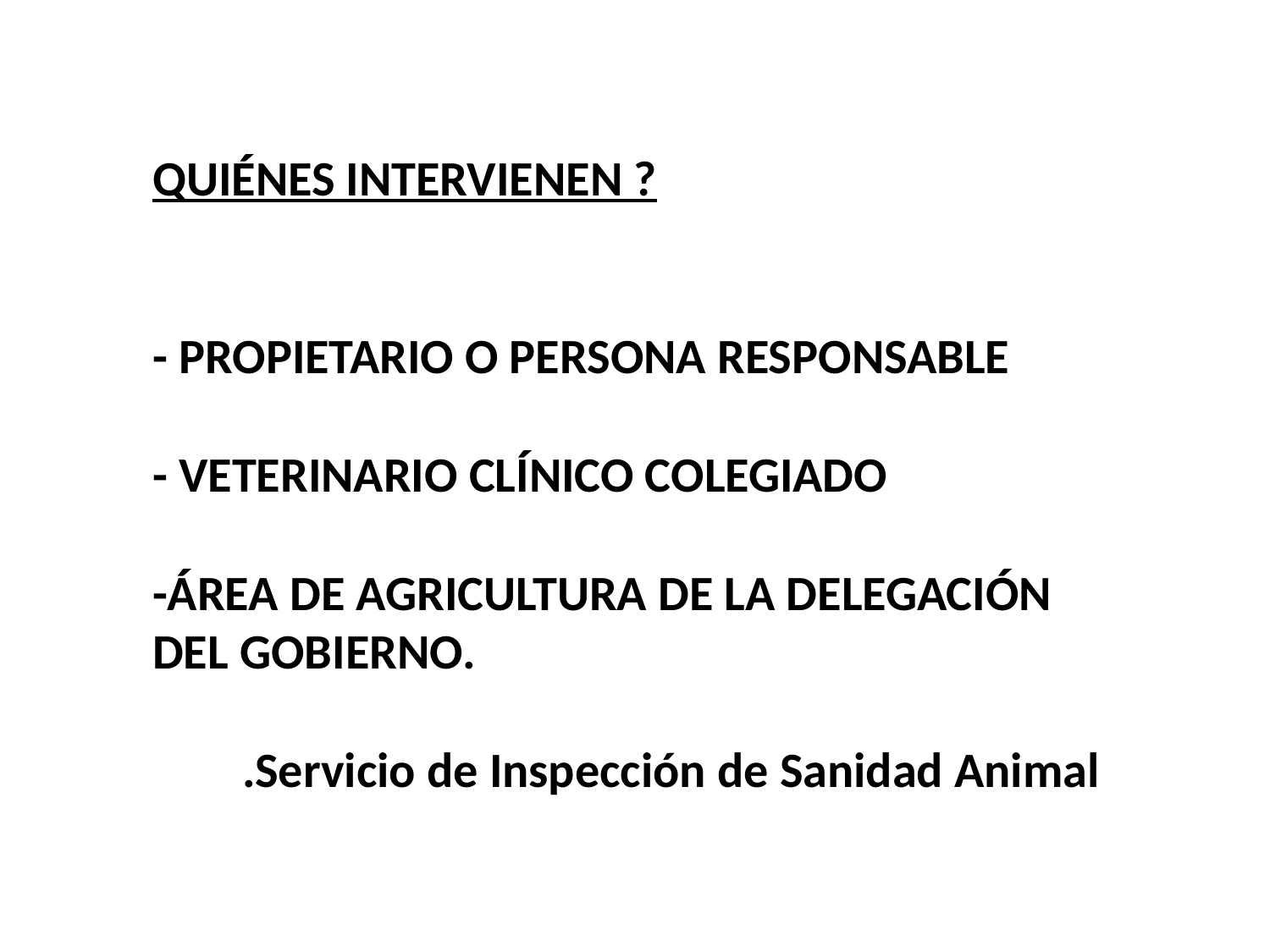

QUIÉNES INTERVIENEN ?

- PROPIETARIO O PERSONA RESPONSABLE

- VETERINARIO CLÍNICO COLEGIADO

-ÁREA DE AGRICULTURA DE LA DELEGACIÓN DEL GOBIERNO.

        .Servicio de Inspección de Sanidad Animal